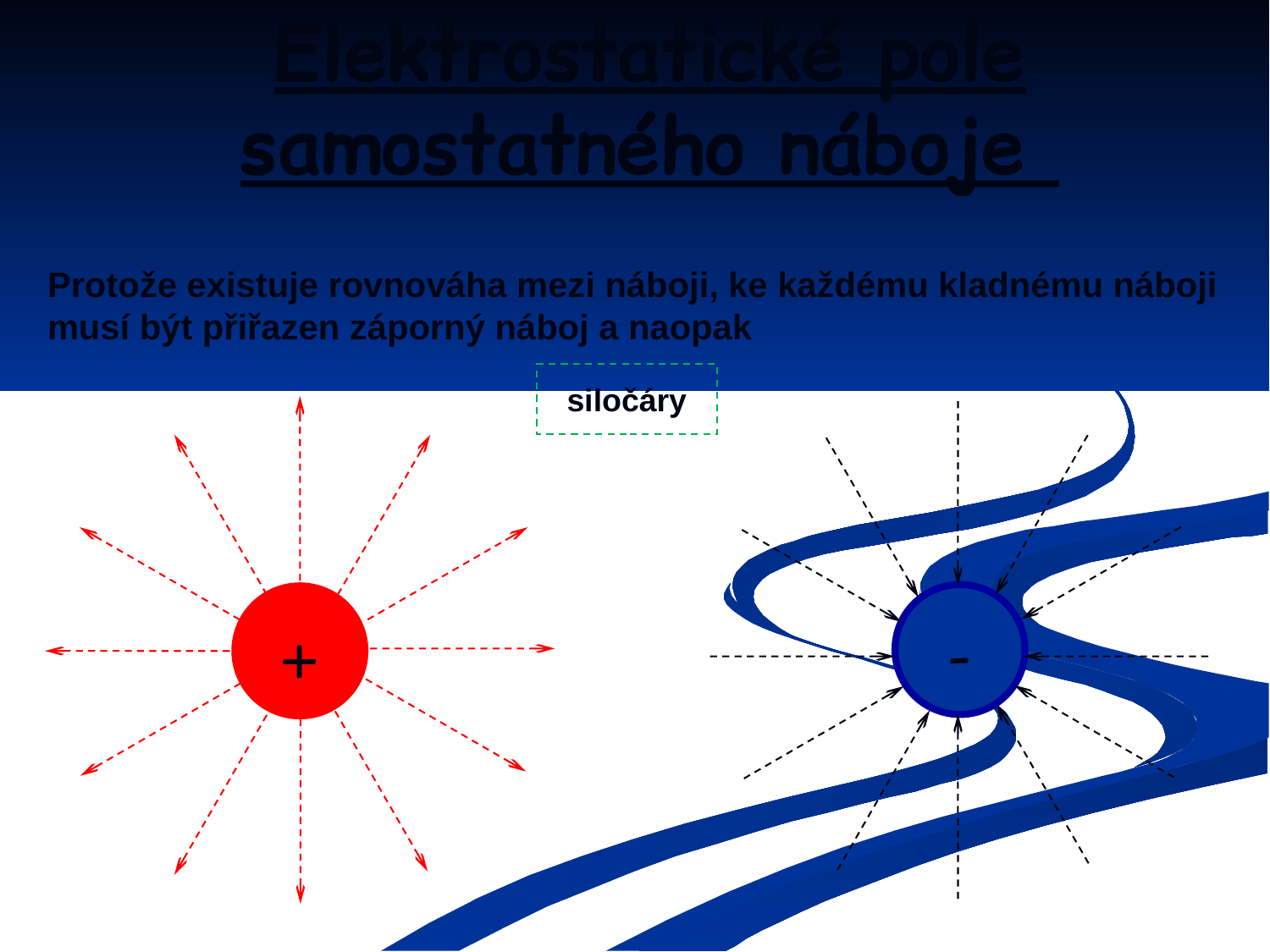

# Elektrostatické pole samostatného náboje
Protože existuje rovnováha mezi náboji, ke každému kladnému náboji musí být přiřazen záporný náboj a naopak
siločáry

+

-